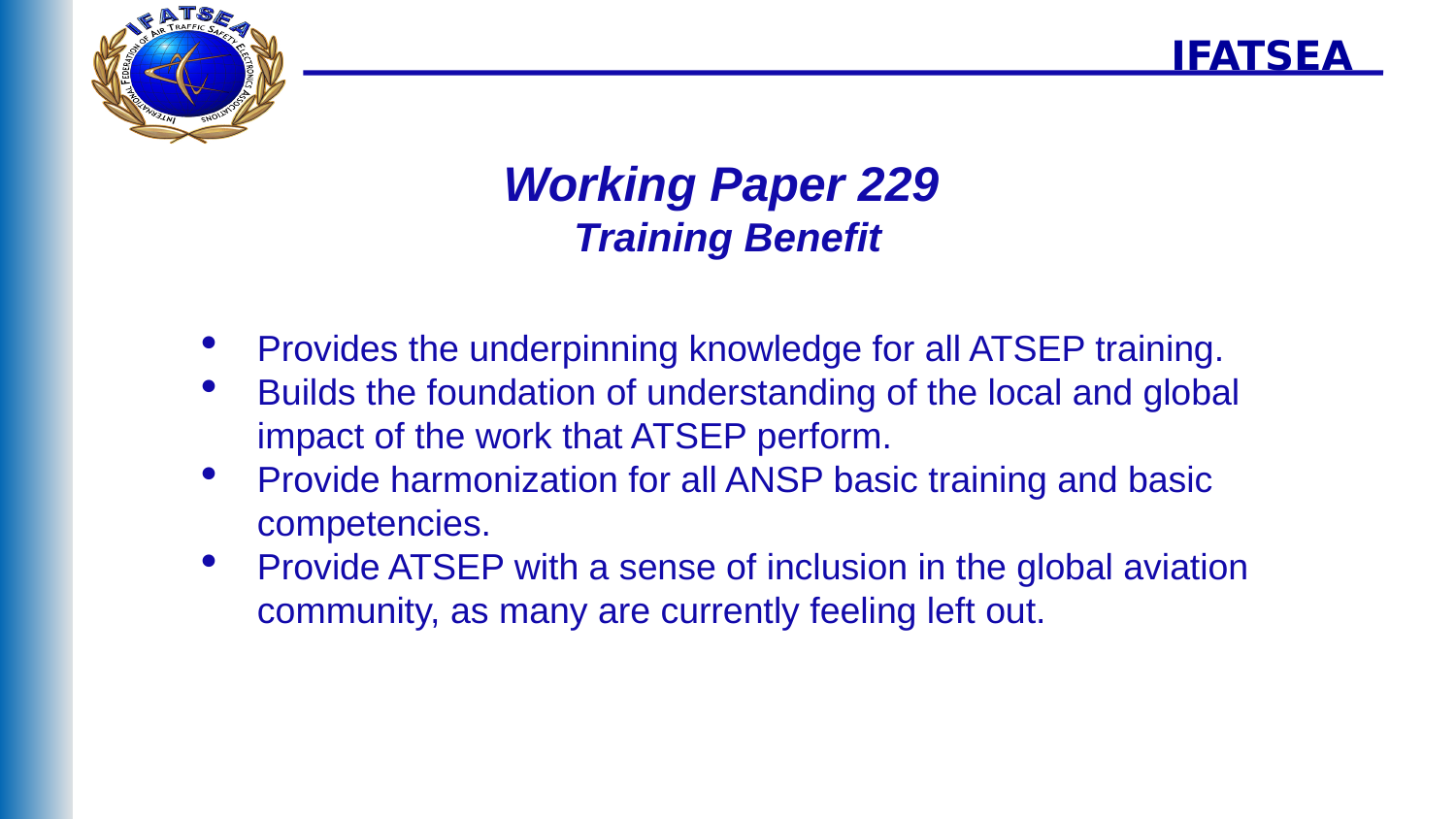

IFATSEA
Working Paper 229
Training Benefit
Provides the underpinning knowledge for all ATSEP training.
Builds the foundation of understanding of the local and global impact of the work that ATSEP perform.
Provide harmonization for all ANSP basic training and basic competencies.
Provide ATSEP with a sense of inclusion in the global aviation community, as many are currently feeling left out.